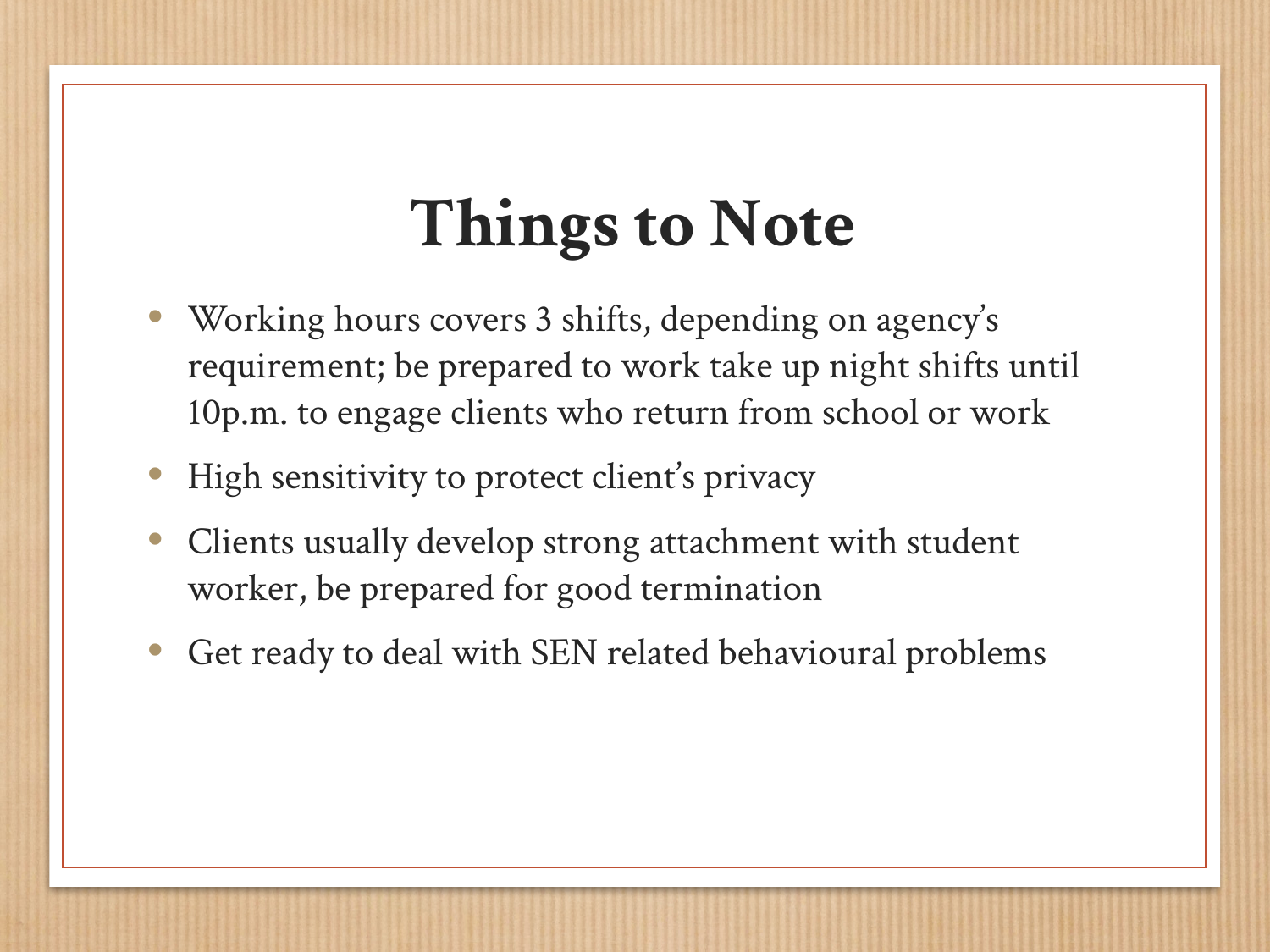

# Things to Note
Working hours covers 3 shifts, depending on agency’s requirement; be prepared to work take up night shifts until 10p.m. to engage clients who return from school or work
High sensitivity to protect client’s privacy
Clients usually develop strong attachment with student worker, be prepared for good termination
Get ready to deal with SEN related behavioural problems